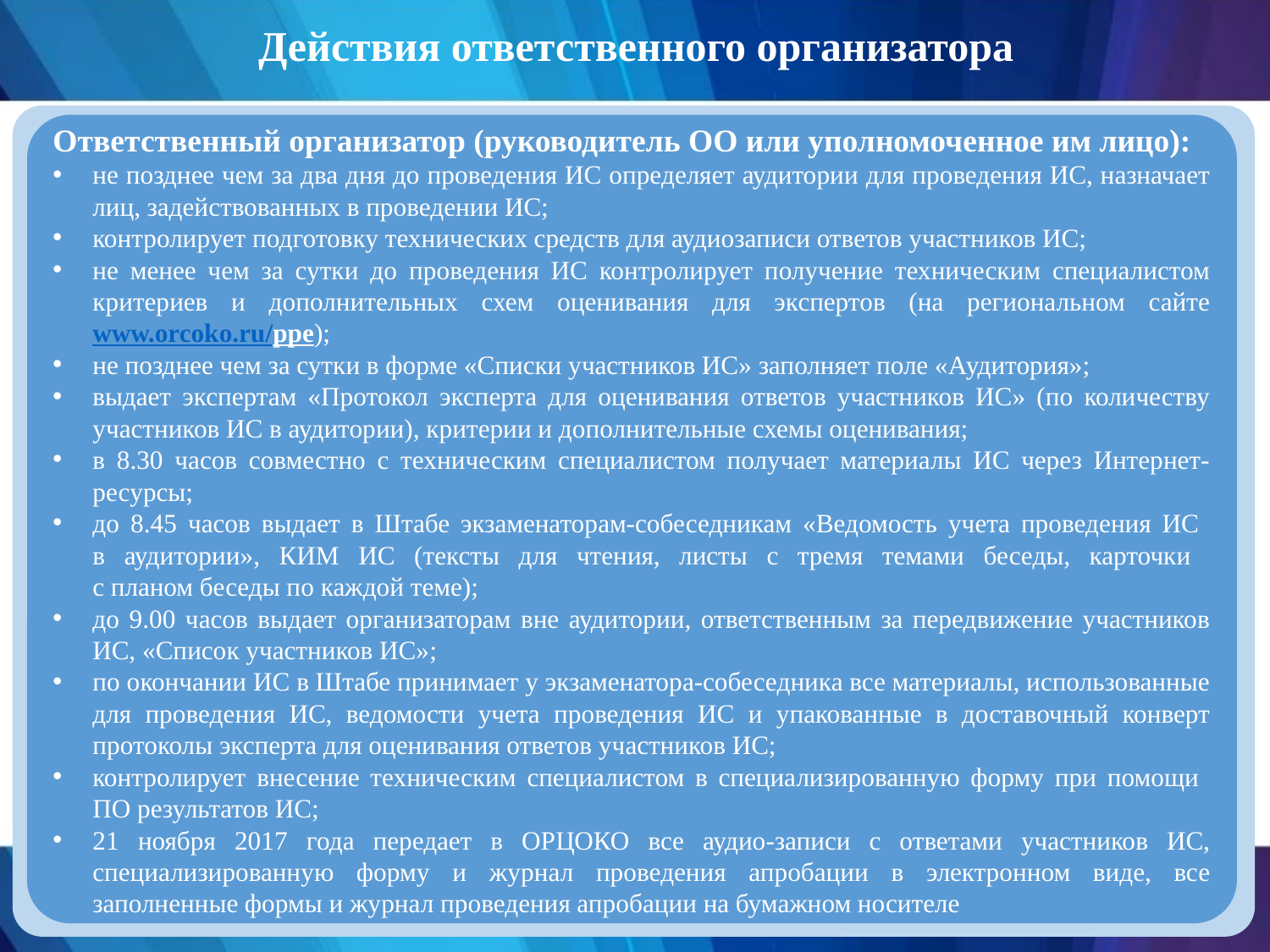

Действия ответственного организатора

Ответственный организатор (руководитель ОО или уполномоченное им лицо):
не позднее чем за два дня до проведения ИС определяет аудитории для проведения ИС, назначает лиц, задействованных в проведении ИС;
контролирует подготовку технических средств для аудиозаписи ответов участников ИС;
не менее чем за сутки до проведения ИС контролирует получение техническим специалистом критериев и дополнительных схем оценивания для экспертов (на региональном сайте www.orcoko.ru/ppe);
не позднее чем за сутки в форме «Списки участников ИС» заполняет поле «Аудитория»;
выдает экспертам «Протокол эксперта для оценивания ответов участников ИС» (по количеству участников ИС в аудитории), критерии и дополнительные схемы оценивания;
в 8.30 часов совместно с техническим специалистом получает материалы ИС через Интернет-ресурсы;
до 8.45 часов выдает в Штабе экзаменаторам-собеседникам «Ведомость учета проведения ИС
в аудитории», КИМ ИС (тексты для чтения, листы с тремя темами беседы, карточки
с планом беседы по каждой теме);
до 9.00 часов выдает организаторам вне аудитории, ответственным за передвижение участников ИС, «Список участников ИС»;
по окончании ИС в Штабе принимает у экзаменатора-собеседника все материалы, использованные для проведения ИС, ведомости учета проведения ИС и упакованные в доставочный конверт протоколы эксперта для оценивания ответов участников ИС;
контролирует внесение техническим специалистом в специализированную форму при помощи
ПО результатов ИС;
21 ноября 2017 года передает в ОРЦОКО все аудио-записи с ответами участников ИС, специализированную форму и журнал проведения апробации в электронном виде, все заполненные формы и журнал проведения апробации на бумажном носителе